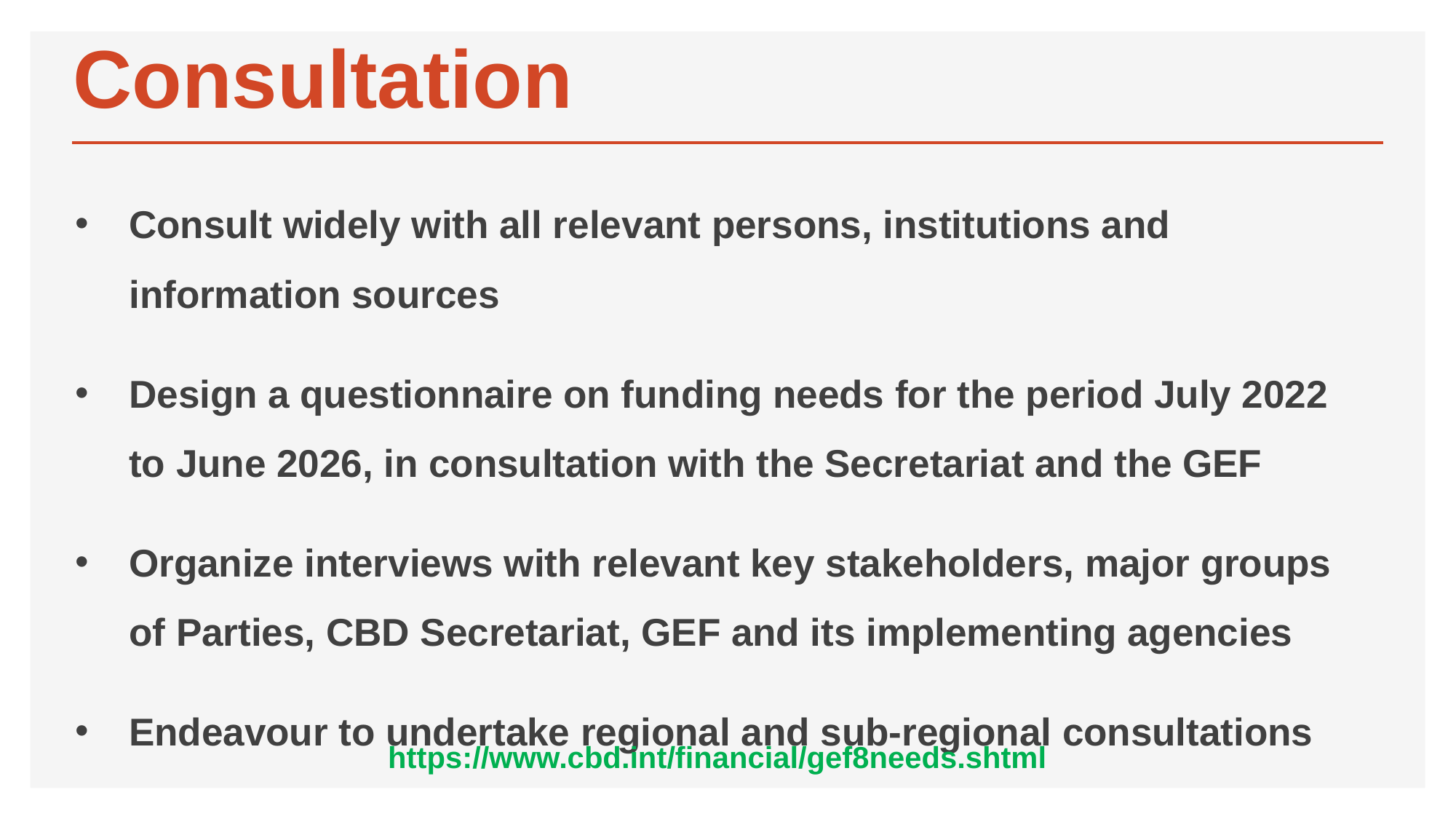

# Consultation
Consult widely with all relevant persons, institutions and information sources
Design a questionnaire on funding needs for the period July 2022 to June 2026, in consultation with the Secretariat and the GEF
Organize interviews with relevant key stakeholders, major groups of Parties, CBD Secretariat, GEF and its implementing agencies
Endeavour to undertake regional and sub-regional consultations

https://www.cbd.int/financial/gef8needs.shtml